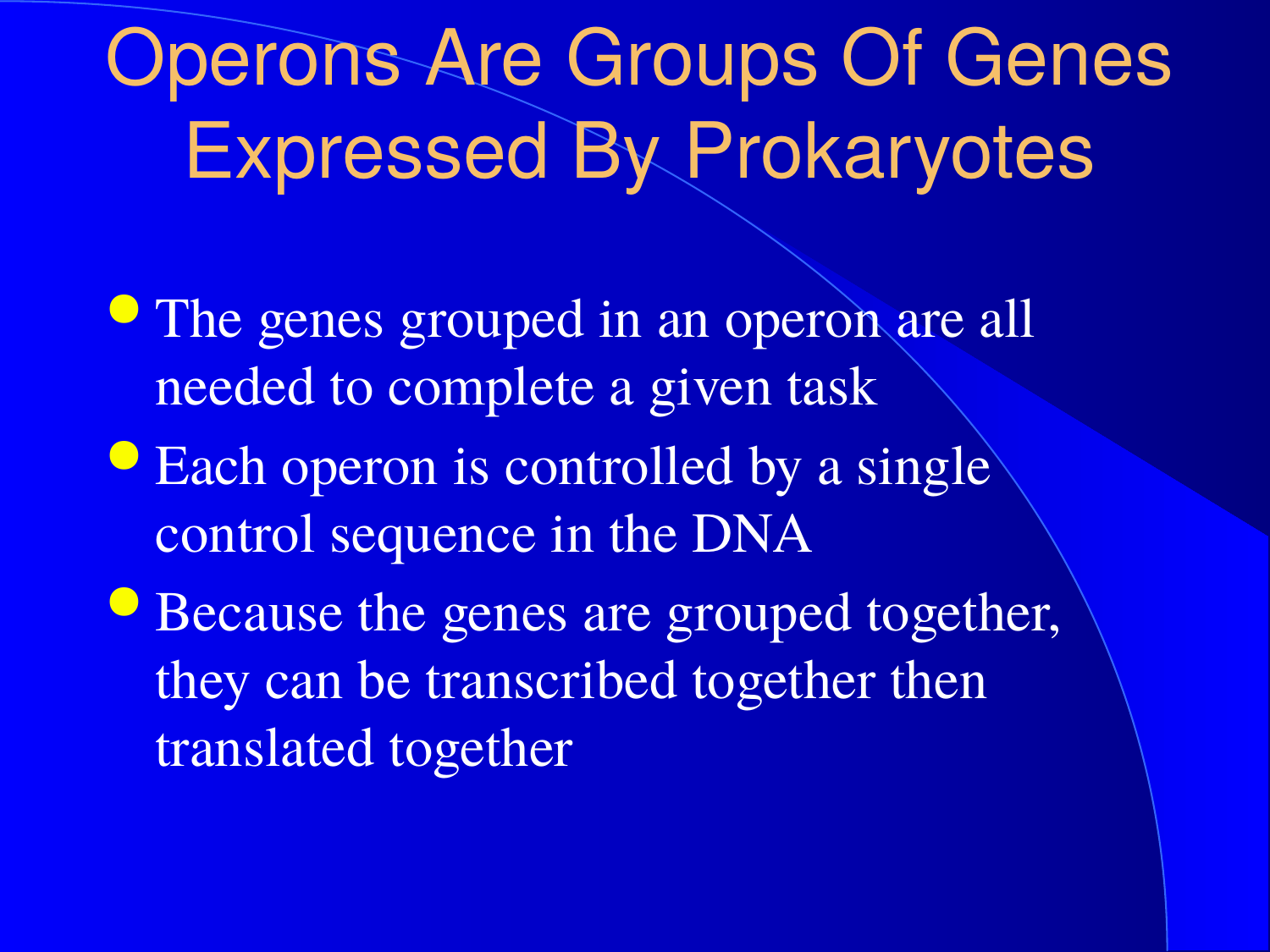

# Operons Are Groups Of Genes Expressed By Prokaryotes
The genes grouped in an operon are all needed to complete a given task
Each operon is controlled by a single control sequence in the DNA
Because the genes are grouped together, they can be transcribed together then translated together